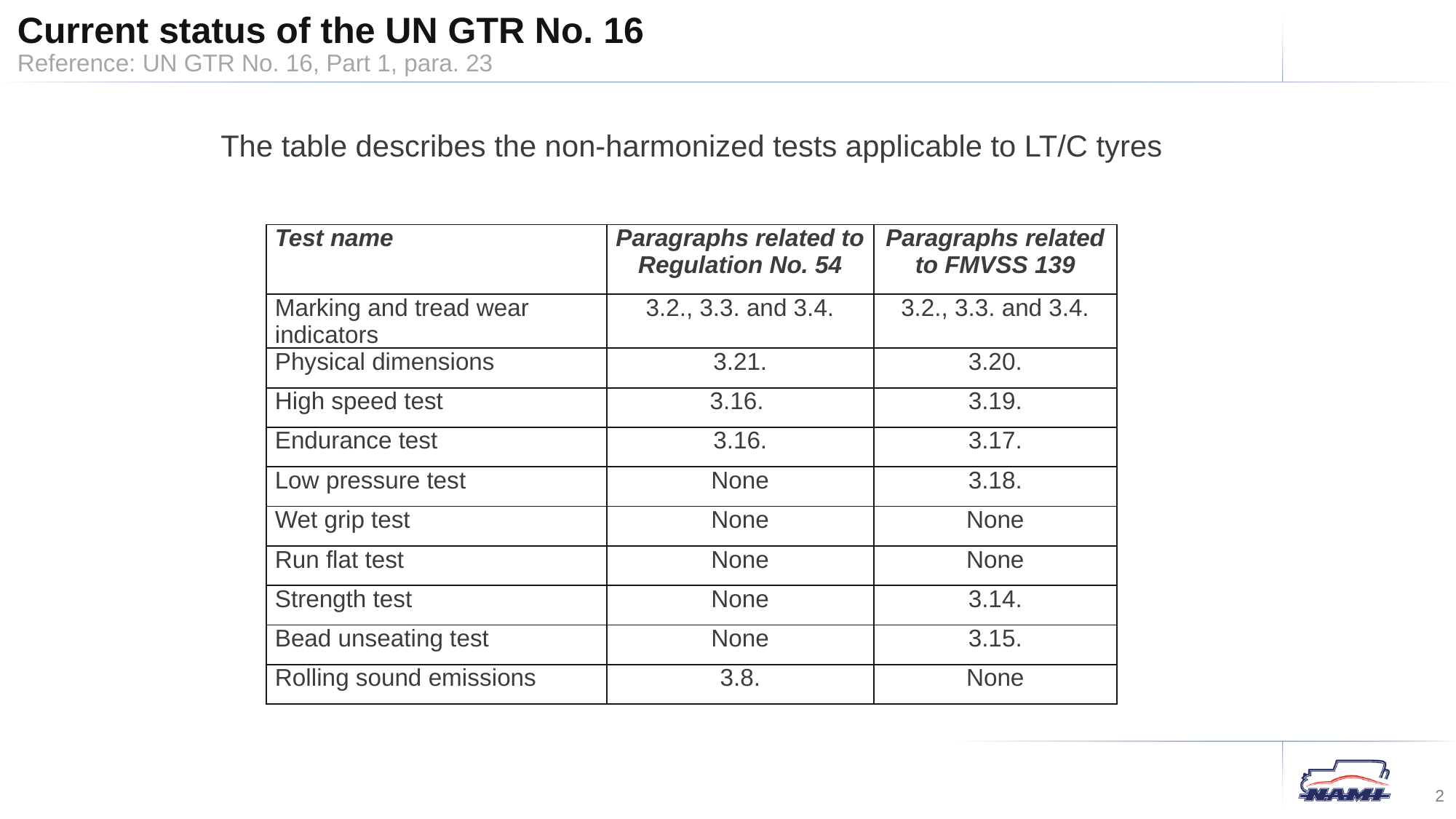

Current status of the UN GTR No. 16
Reference: UN GTR No. 16, Part 1, para. 23
The table describes the non-harmonized tests applicable to LT/C tyres
| Test name | Paragraphs related to Regulation No. 54 | Paragraphs related to FMVSS 139 |
| --- | --- | --- |
| Marking and tread wear indicators | 3.2., 3.3. and 3.4. | 3.2., 3.3. and 3.4. |
| Physical dimensions | 3.21. | 3.20. |
| High speed test | 3.16. | 3.19. |
| Endurance test | 3.16. | 3.17. |
| Low pressure test | None | 3.18. |
| Wet grip test | None | None |
| Run flat test | None | None |
| Strength test | None | 3.14. |
| Bead unseating test | None | 3.15. |
| Rolling sound emissions | 3.8. | None |
2